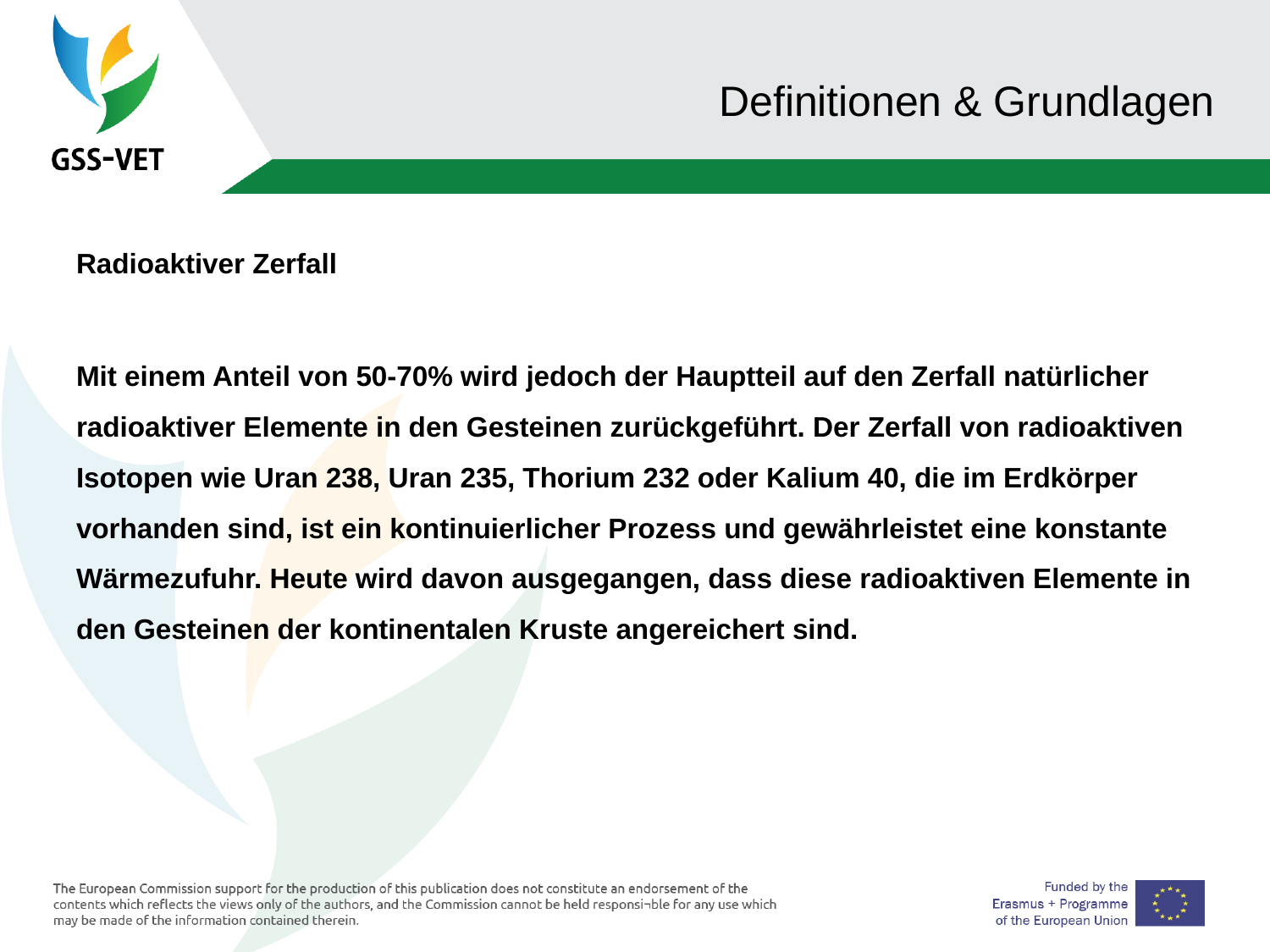

#
Definitionen & Grundlagen
Radioaktiver Zerfall

Mit einem Anteil von 50-70% wird jedoch der Hauptteil auf den Zerfall natürlicher radioaktiver Elemente in den Gesteinen zurückgeführt. Der Zerfall von radioaktiven Isotopen wie Uran 238, Uran 235, Thorium 232 oder Kalium 40, die im Erdkörper vorhanden sind, ist ein kontinuierlicher Prozess und gewährleistet eine konstante Wärmezufuhr. Heute wird davon ausgegangen, dass diese radioaktiven Elemente in den Gesteinen der kontinentalen Kruste angereichert sind.